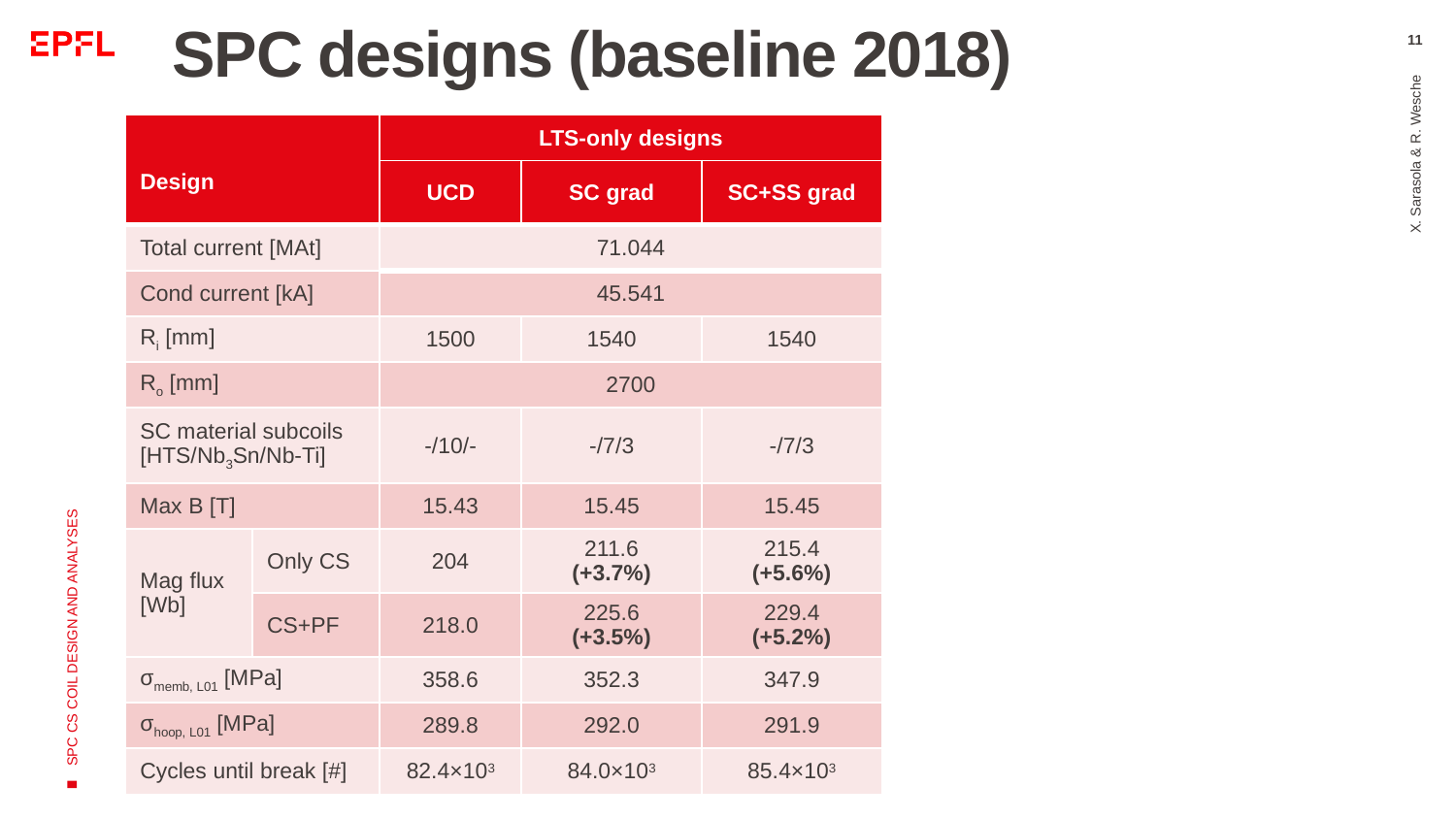

# SPC designs (baseline 2018)
11
| Design |  | LTS-only designs |  |  |
| --- | --- | --- | --- | --- |
|  |  | UCD | SC grad | SC+SS grad |
| Total current [MAt] |  | 71.044 |  |  |
| Cond current [kA] |  | 45.541 |  |  |
| Ri [mm] |  | 1500 | 1540 | 1540 |
| Ro [mm] |  | 2700 |  |  |
| SC material subcoils [HTS/Nb3Sn/Nb-Ti] |  | -/10/- | -/7/3 | -/7/3 |
| Max B [T] |  | 15.43 | 15.45 | 15.45 |
| Mag flux [Wb] | Only CS | 204 | 211.6 (+3.7%) | 215.4 (+5.6%) |
|  | CS+PF | 218.0 | 225.6 (+3.5%) | 229.4 (+5.2%) |
| σmemb, L01 [MPa] |  | 358.6 | 352.3 | 347.9 |
| σhoop, L01 [MPa] |  | 289.8 | 292.0 | 291.9 |
| Cycles until break [#] |  | 82.4×103 | 84.0×103 | 85.4×103 |
X. Sarasola & R. Wesche
SPC CS coil design and analyses